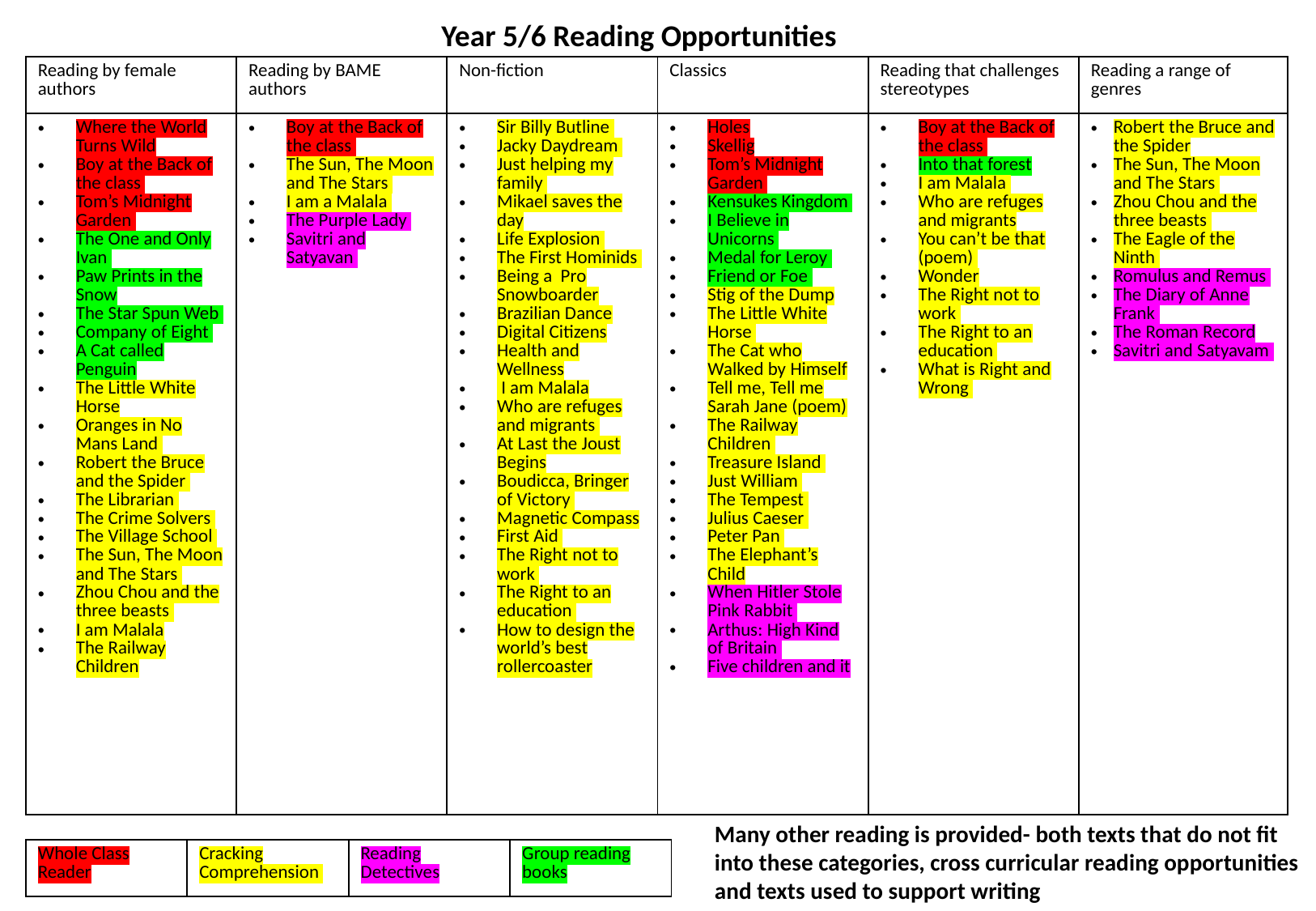

Year 5/6 Reading Opportunities
| Reading by female authors | Reading by BAME authors | Non-fiction | Classics | Reading that challenges stereotypes | Reading a range of genres |
| --- | --- | --- | --- | --- | --- |
| Where the World Turns Wild Boy at the Back of the class Tom’s Midnight Garden The One and Only Ivan Paw Prints in the Snow The Star Spun Web Company of Eight A Cat called Penguin The Little White Horse Oranges in No Mans Land Robert the Bruce and the Spider The Librarian The Crime Solvers The Village School The Sun, The Moon and The Stars Zhou Chou and the three beasts I am Malala The Railway Children | Boy at the Back of the class The Sun, The Moon and The Stars I am a Malala The Purple Lady Savitri and Satyavan | Sir Billy Butline Jacky Daydream Just helping my family Mikael saves the day Life Explosion The First Hominids Being a Pro Snowboarder Brazilian Dance Digital Citizens Health and Wellness I am Malala Who are refuges and migrants At Last the Joust Begins Boudicca, Bringer of Victory Magnetic Compass First Aid The Right not to work The Right to an education How to design the world’s best rollercoaster | Holes Skellig Tom’s Midnight Garden Kensukes Kingdom I Believe in Unicorns Medal for Leroy Friend or Foe Stig of the Dump The Little White Horse The Cat who Walked by Himself Tell me, Tell me Sarah Jane (poem) The Railway Children Treasure Island Just William The Tempest Julius Caeser Peter Pan The Elephant’s Child When Hitler Stole Pink Rabbit Arthus: High Kind of Britain Five children and it | Boy at the Back of the class Into that forest I am Malala Who are refuges and migrants You can’t be that (poem) Wonder The Right not to work The Right to an education What is Right and Wrong | Robert the Bruce and the Spider The Sun, The Moon and The Stars Zhou Chou and the three beasts The Eagle of the Ninth Romulus and Remus The Diary of Anne Frank The Roman Record Savitri and Satyavam |
Many other reading is provided- both texts that do not fit into these categories, cross curricular reading opportunities and texts used to support writing
| Whole Class Reader | Cracking Comprehension | Reading Detectives | Group reading books |
| --- | --- | --- | --- |